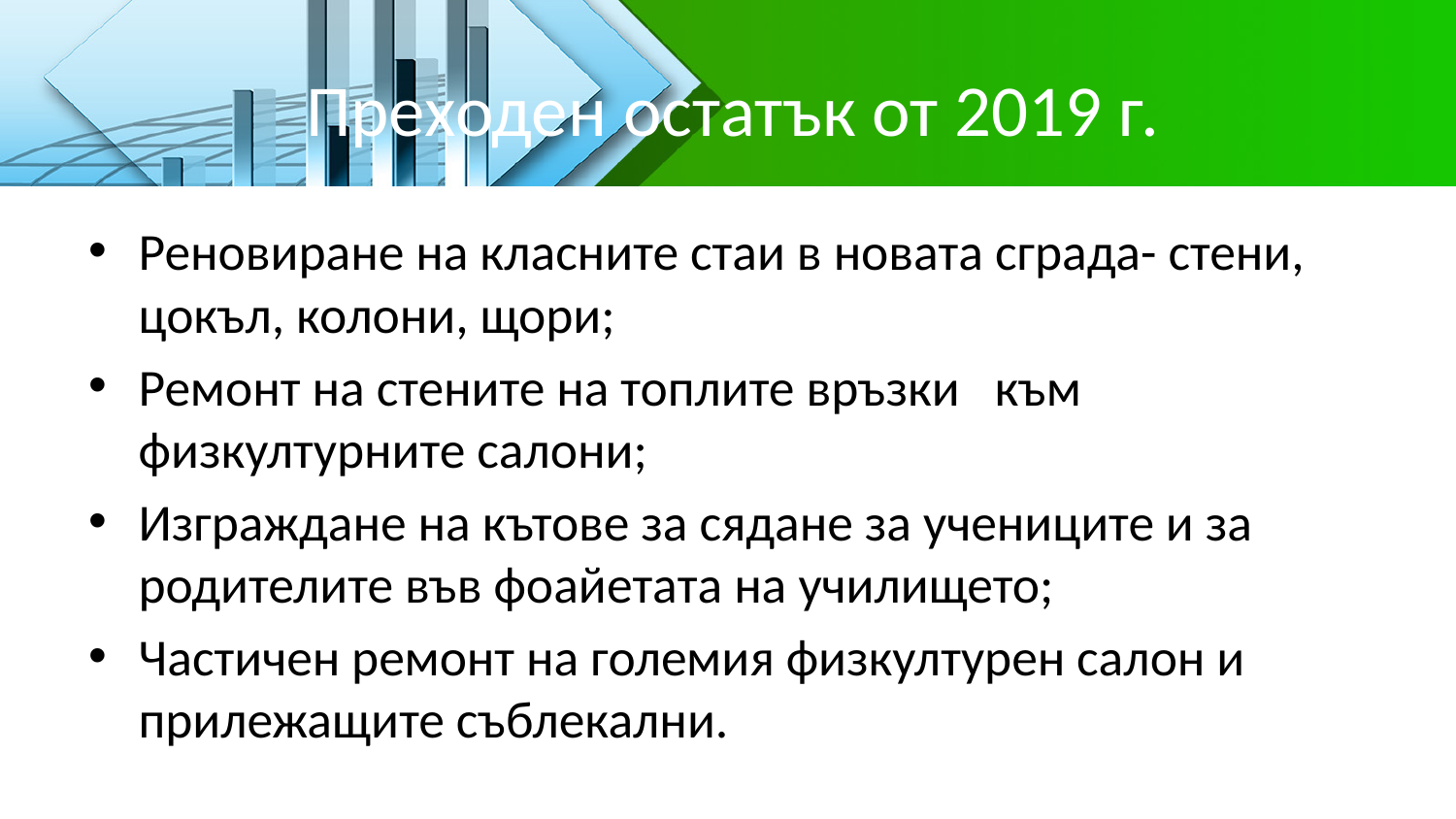

# Преходен остатък от 2019 г.
Реновиране на класните стаи в новата сграда- стени, цокъл, колони, щори;
Ремонт на стените на топлите връзки   към физкултурните салони;
Изграждане на кътове за сядане за учениците и за родителите във фоайетата на училището;
Частичен ремонт на големия физкултурен салон и прилежащите съблекални.